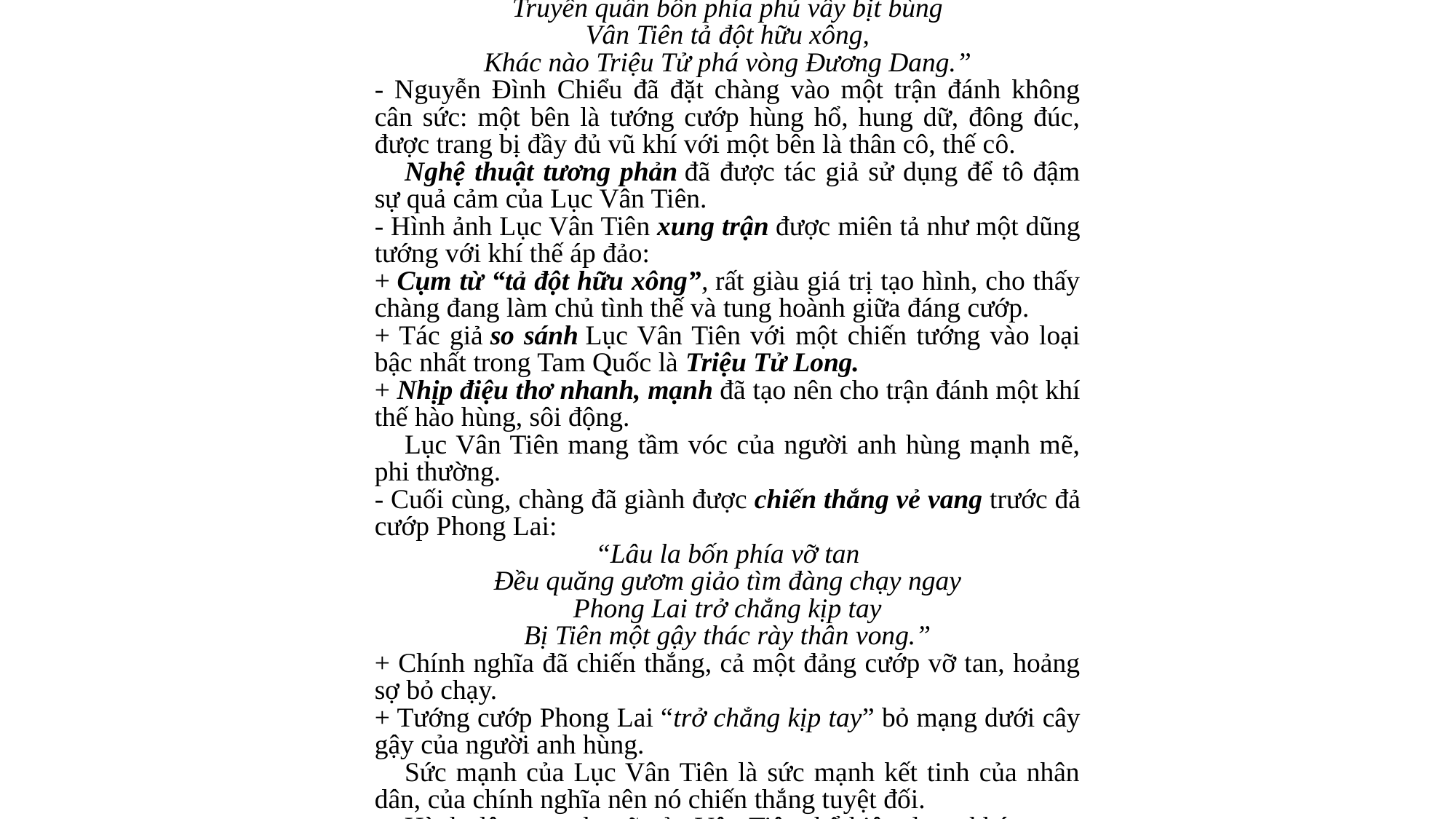

• Một vị anh hùng quả cảm có võ nghệ cao cường:
“Phong Lai mặt đỏ phừng phừng:
Thằng nào dám tới lẫy lừng vào đây
Trước gây việc dữ tại mầy
Truyền quân bốn phía phủ vây bịt bùng
Vân Tiên tả đột hữu xông,
Khác nào Triệu Tử phá vòng Đương Dang.”
- Nguyễn Đình Chiểu đã đặt chàng vào một trận đánh không cân sức: một bên là tướng cướp hùng hổ, hung dữ, đông đúc, được trang bị đầy đủ vũ khí với một bên là thân cô, thế cô.
    Nghệ thuật tương phản đã được tác giả sử dụng để tô đậm sự quả cảm của Lục Vân Tiên.
- Hình ảnh Lục Vân Tiên xung trận được miên tả như một dũng tướng với khí thế áp đảo:
+ Cụm từ “tả đột hữu xông”, rất giàu giá trị tạo hình, cho thấy chàng đang làm chủ tình thế và tung hoành giữa đáng cướp.
+ Tác giả so sánh Lục Vân Tiên với một chiến tướng vào loại bậc nhất trong Tam Quốc là Triệu Tử Long.
+ Nhịp điệu thơ nhanh, mạnh đã tạo nên cho trận đánh một khí thế hào hùng, sôi động.
    Lục Vân Tiên mang tầm vóc của người anh hùng mạnh mẽ, phi thường.
- Cuối cùng, chàng đã giành được chiến thắng vẻ vang trước đả cướp Phong Lai:
“Lâu la bốn phía vỡ tan
Đều quăng gươm giảo tìm đàng chạy ngay
Phong Lai trở chẳng kịp tay
Bị Tiên một gậy thác rày thân vong.”
+ Chính nghĩa đã chiến thắng, cả một đảng cướp vỡ tan, hoảng sợ bỏ chạy.
+ Tướng cướp Phong Lai “trở chẳng kịp tay” bỏ mạng dưới cây gậy của người anh hùng.
    Sức mạnh của Lục Vân Tiên là sức mạnh kết tinh của nhân dân, của chính nghĩa nên nó chiến thắng tuyệt đối.
    Hành động mạnh mẽ của Vân Tiên thể hiện được khát vọng của nhân dân về một người anh hùng có sức mạnh phi thường, võ nghệ cao cường luôn bênh vực kẻ yếu, chiến thắng thế lực tàn bạo